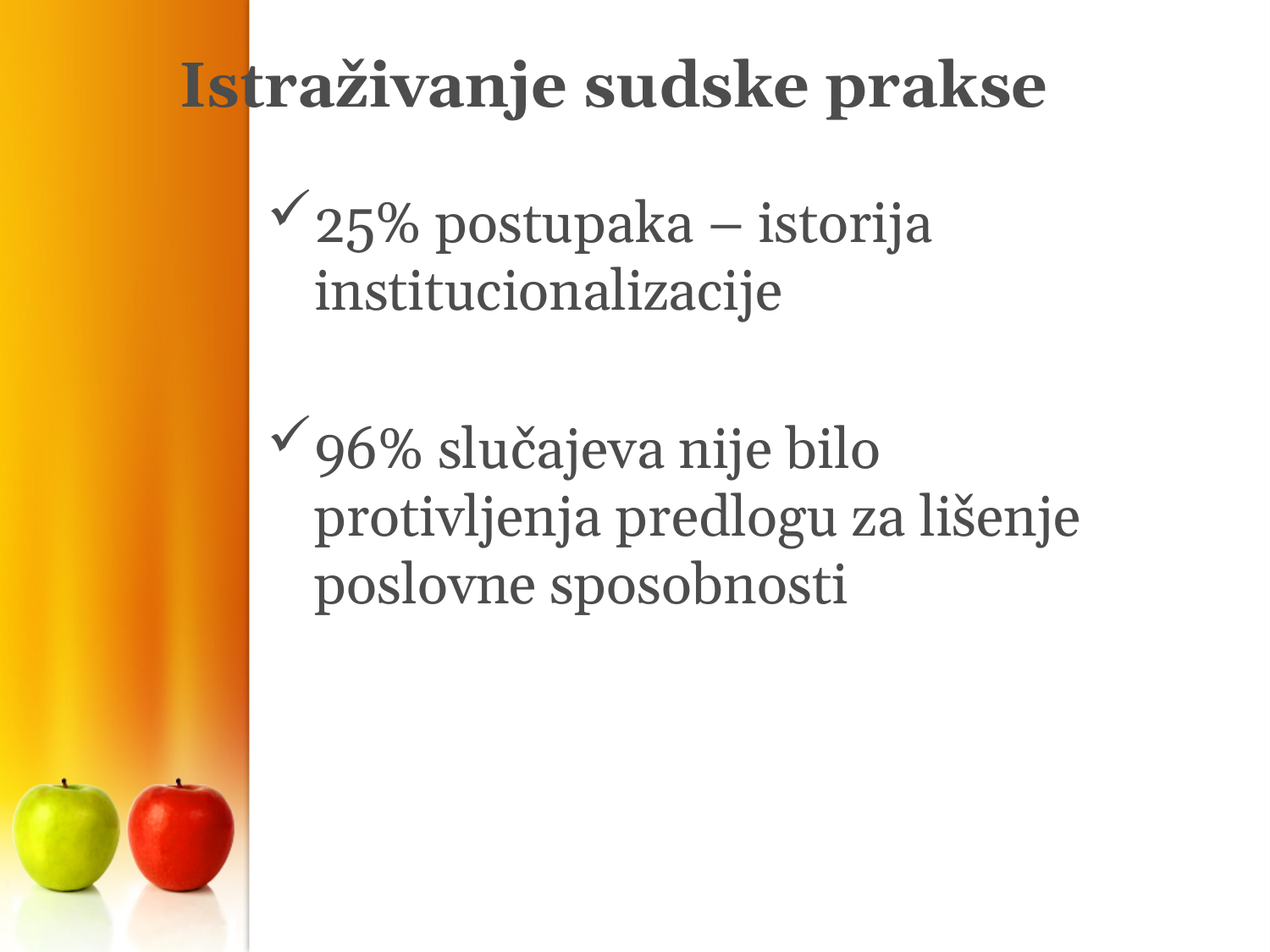

# Istraživanje sudske prakse
25% postupaka – istorija institucionalizacije

96% slučajeva nije bilo protivljenja predlogu za lišenje poslovne sposobnosti